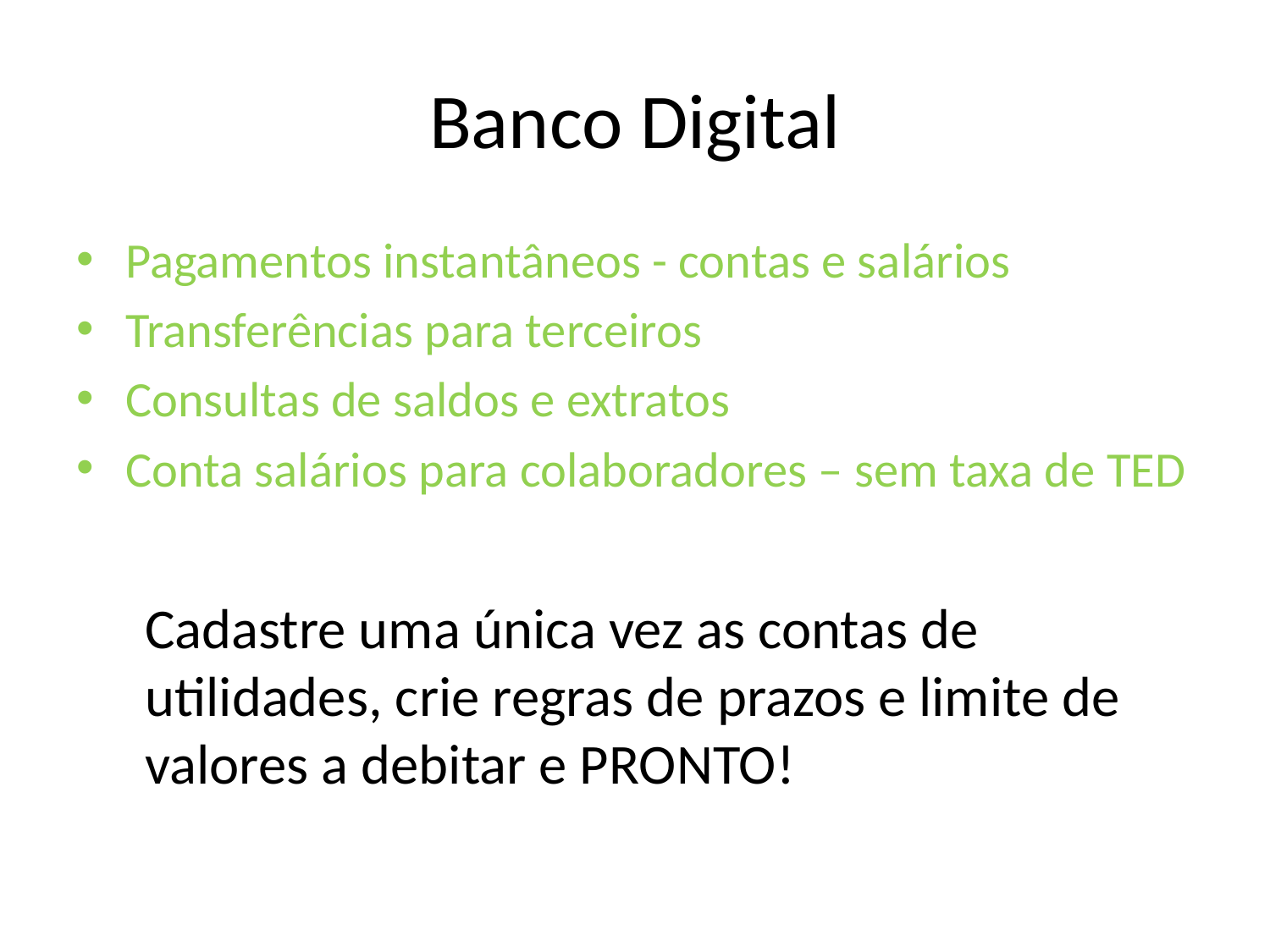

# Banco Digital
Pagamentos instantâneos - contas e salários
Transferências para terceiros
Consultas de saldos e extratos
Conta salários para colaboradores – sem taxa de TED

	Cadastre uma única vez as contas de utilidades, crie regras de prazos e limite de valores a debitar e PRONTO!